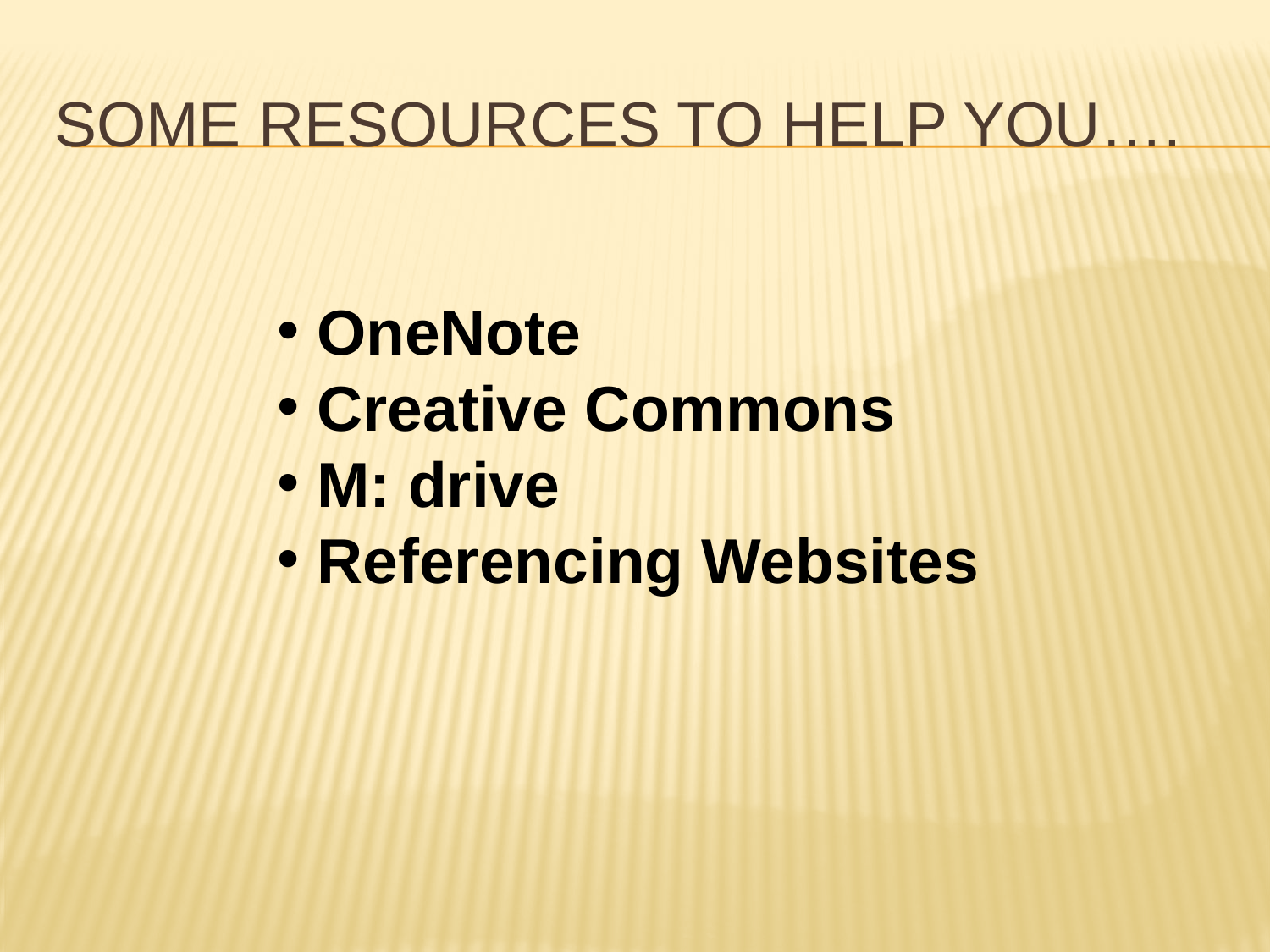

# Some resources to help you….
OneNote
Creative Commons
M: drive
Referencing Websites